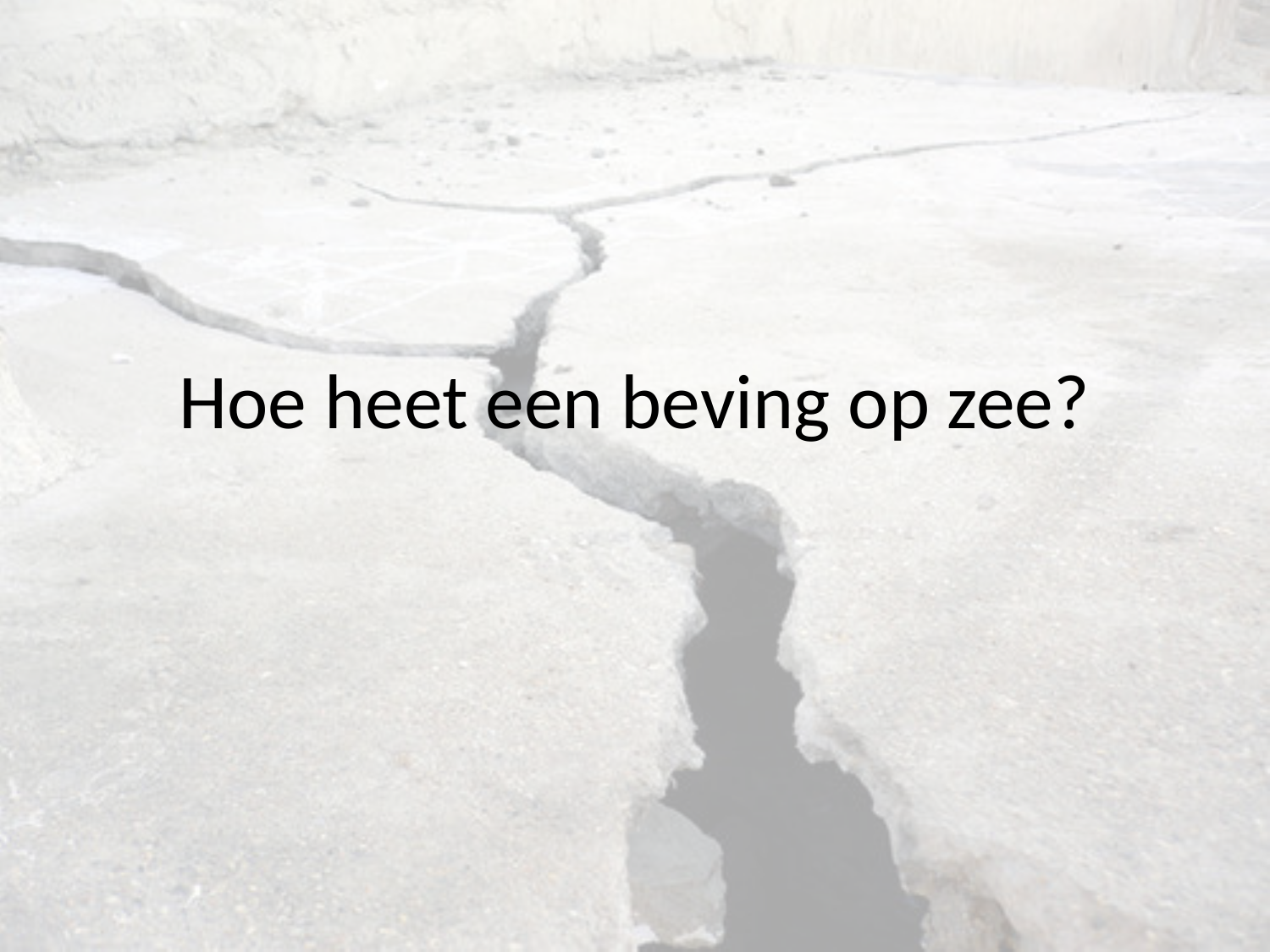

# Hoe heet een beving op zee?